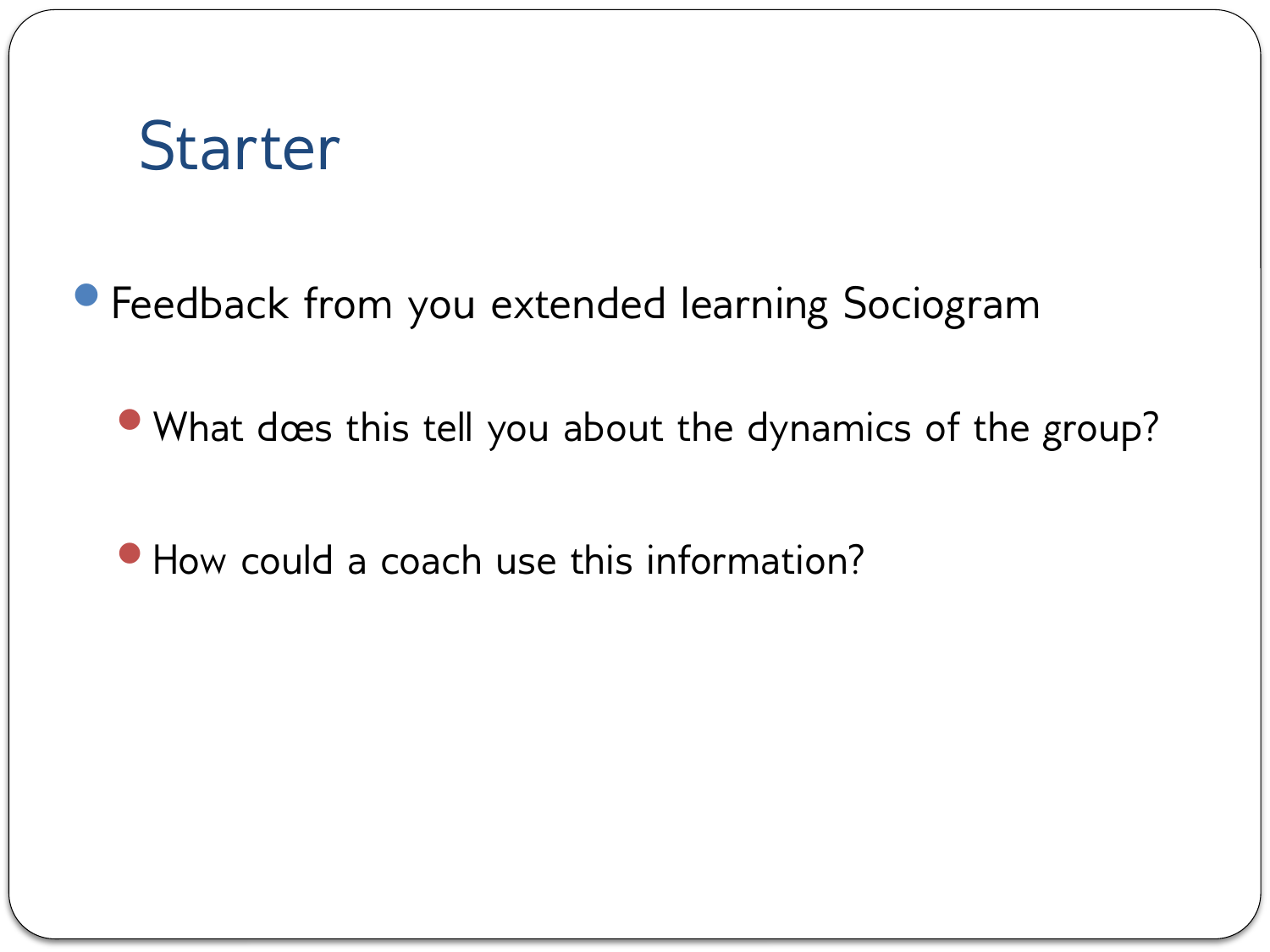

# Starter

Feedback from you extended learning Sociogram

What does this tell you about the dynamics of the group?

How could a coach use this information?